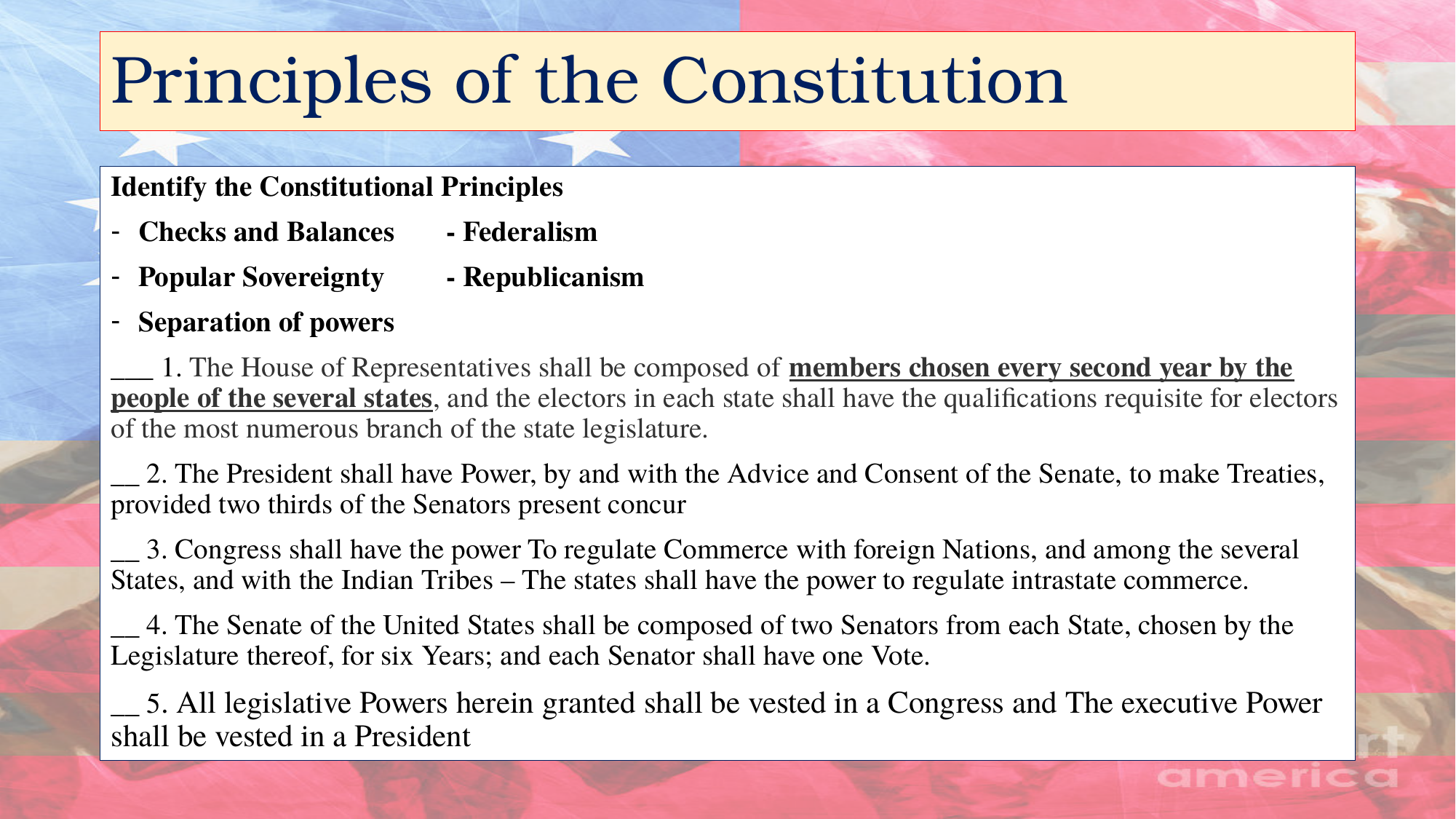

# Principles of the Constitution
Identify the Constitutional Principles
Checks and Balances		- Federalism
Popular Sovereignty		- Republicanism
Separation of powers
___ 1. The House of Representatives shall be composed of members chosen every second year by the people of the several states, and the electors in each state shall have the qualifications requisite for electors of the most numerous branch of the state legislature.
__ 2. The President shall have Power, by and with the Advice and Consent of the Senate, to make Treaties, provided two thirds of the Senators present concur
__ 3. Congress shall have the power To regulate Commerce with foreign Nations, and among the several States, and with the Indian Tribes – The states shall have the power to regulate intrastate commerce.
__ 4. The Senate of the United States shall be composed of two Senators from each State, chosen by the Legislature thereof, for six Years; and each Senator shall have one Vote.
__ 5. All legislative Powers herein granted shall be vested in a Congress and The executive Power shall be vested in a President